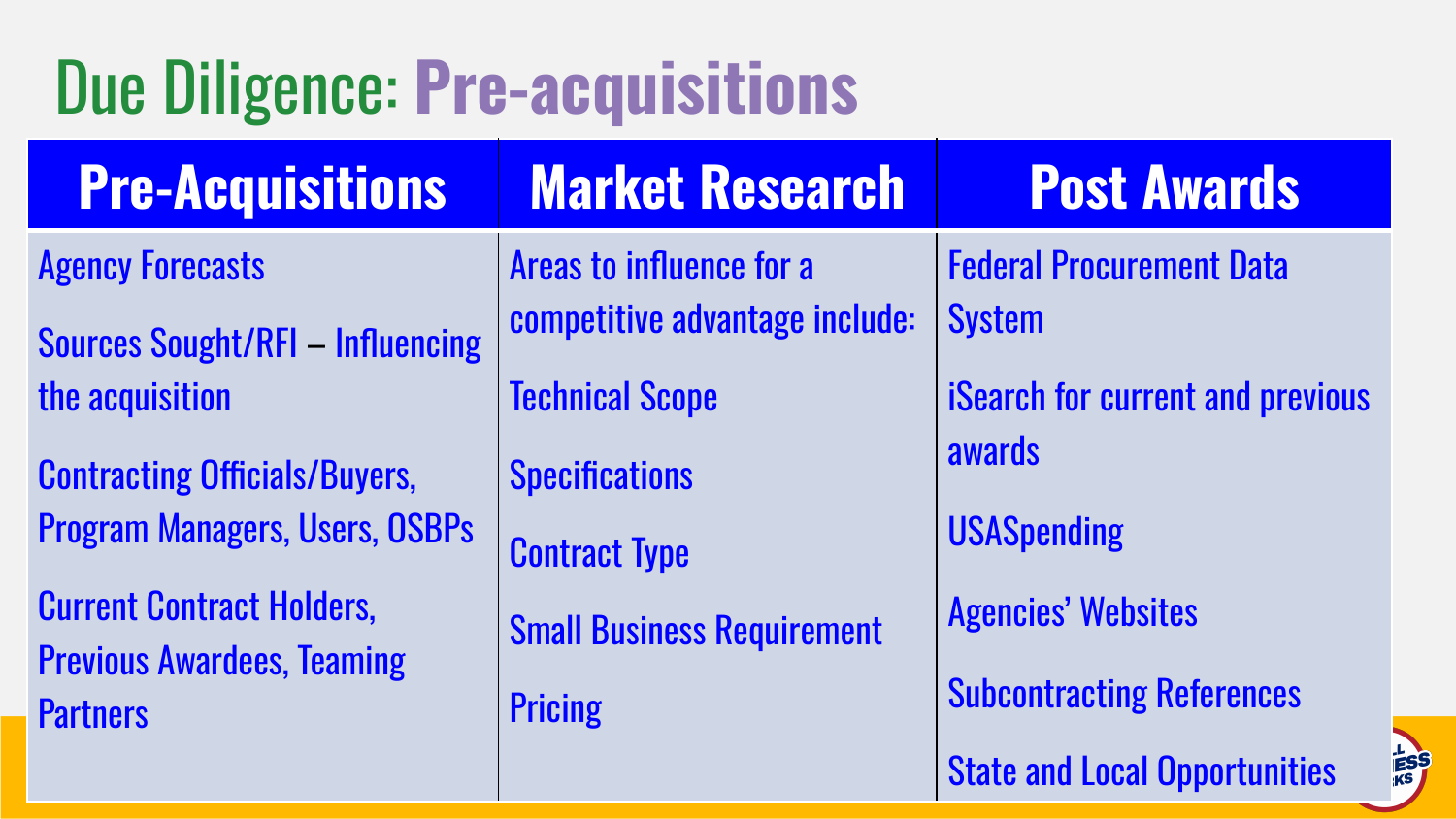

# Due Diligence: Pre-acquisitions
| Pre-Acquisitions | Market Research | Post Awards |
| --- | --- | --- |
| Agency Forecasts Sources Sought/RFI – Influencing the acquisition Contracting Officials/Buyers, Program Managers, Users, OSBPs Current Contract Holders, Previous Awardees, Teaming Partners | Areas to influence for a competitive advantage include: Technical Scope Specifications Contract Type Small Business Requirement Pricing | Federal Procurement Data System iSearch for current and previous awards USASpending Agencies’ Websites Subcontracting References State and Local Opportunities |
2
GT APEX Accelerator